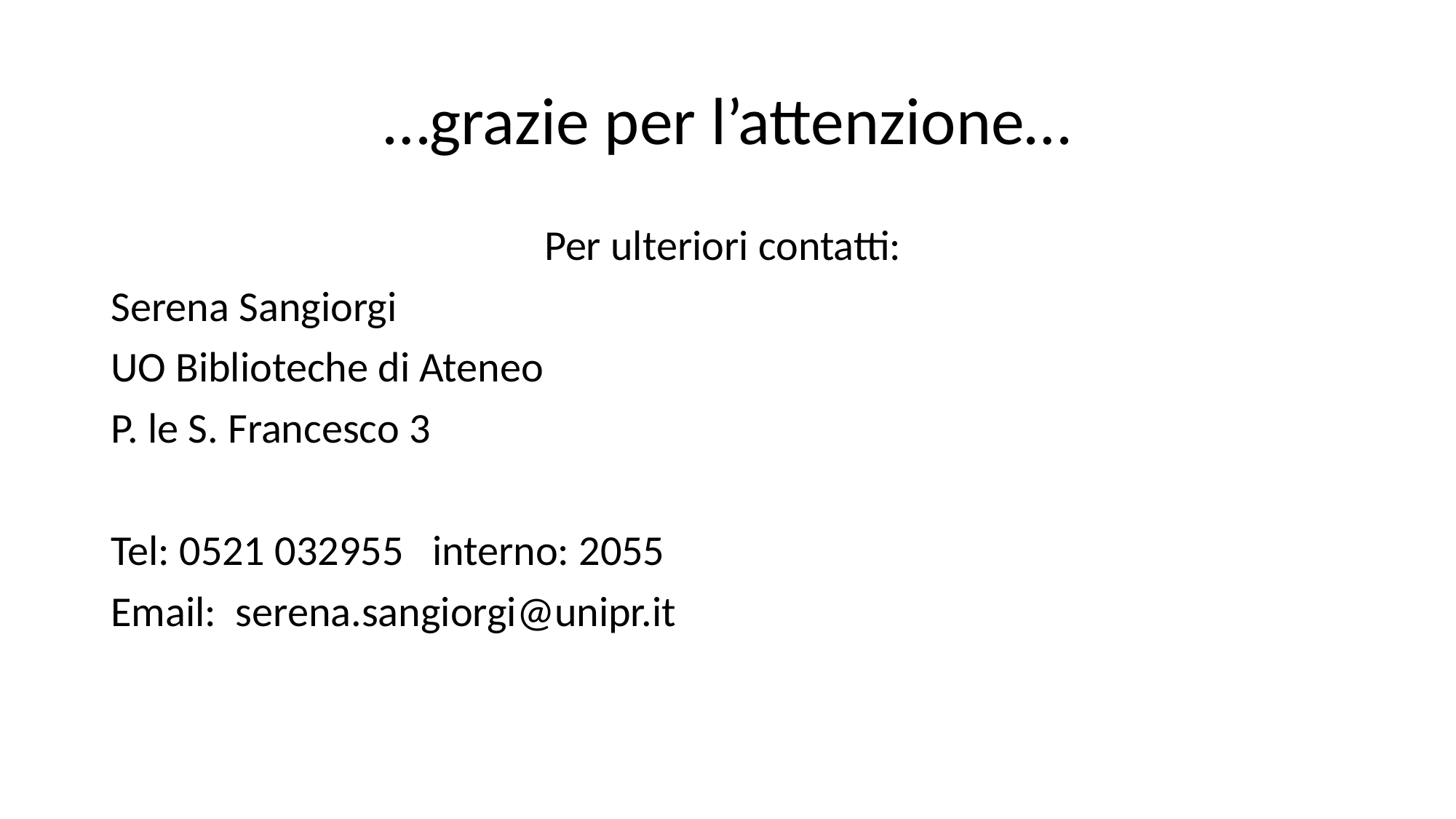

# …grazie per l’attenzione…
Per ulteriori contatti:
Serena Sangiorgi
UO Biblioteche di Ateneo
P. le S. Francesco 3

Tel: 0521 032955   interno: 2055
Email:  serena.sangiorgi@unipr.it